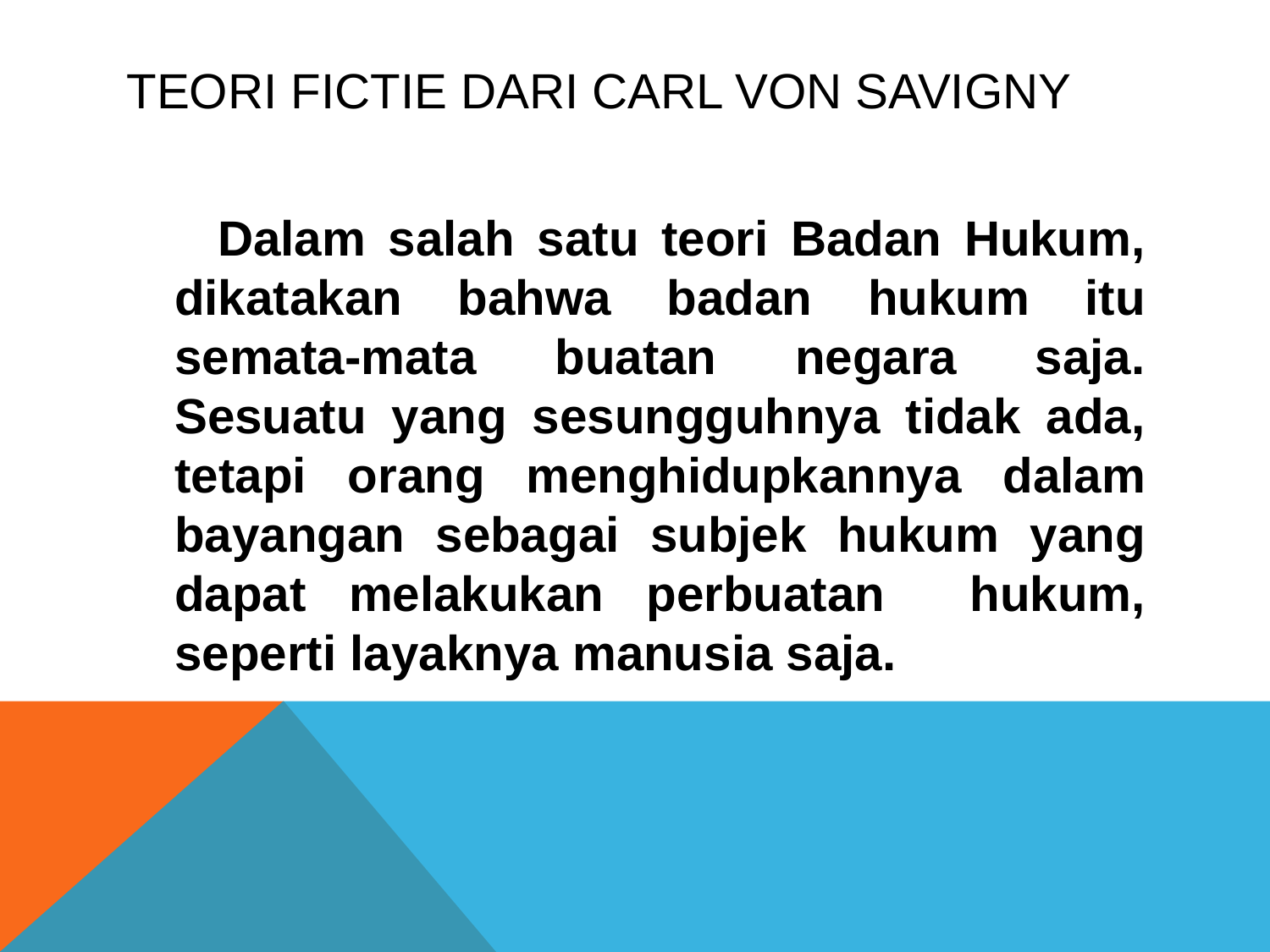

# Teori Fictie dari Carl von Savigny

    Dalam salah satu teori Badan Hukum, dikatakan bahwa badan hukum itu semata-mata buatan negara saja. Sesuatu yang sesungguhnya tidak ada, tetapi orang menghidupkannya dalam bayangan sebagai subjek hukum yang dapat melakukan perbuatan  hukum, seperti layaknya manusia saja.